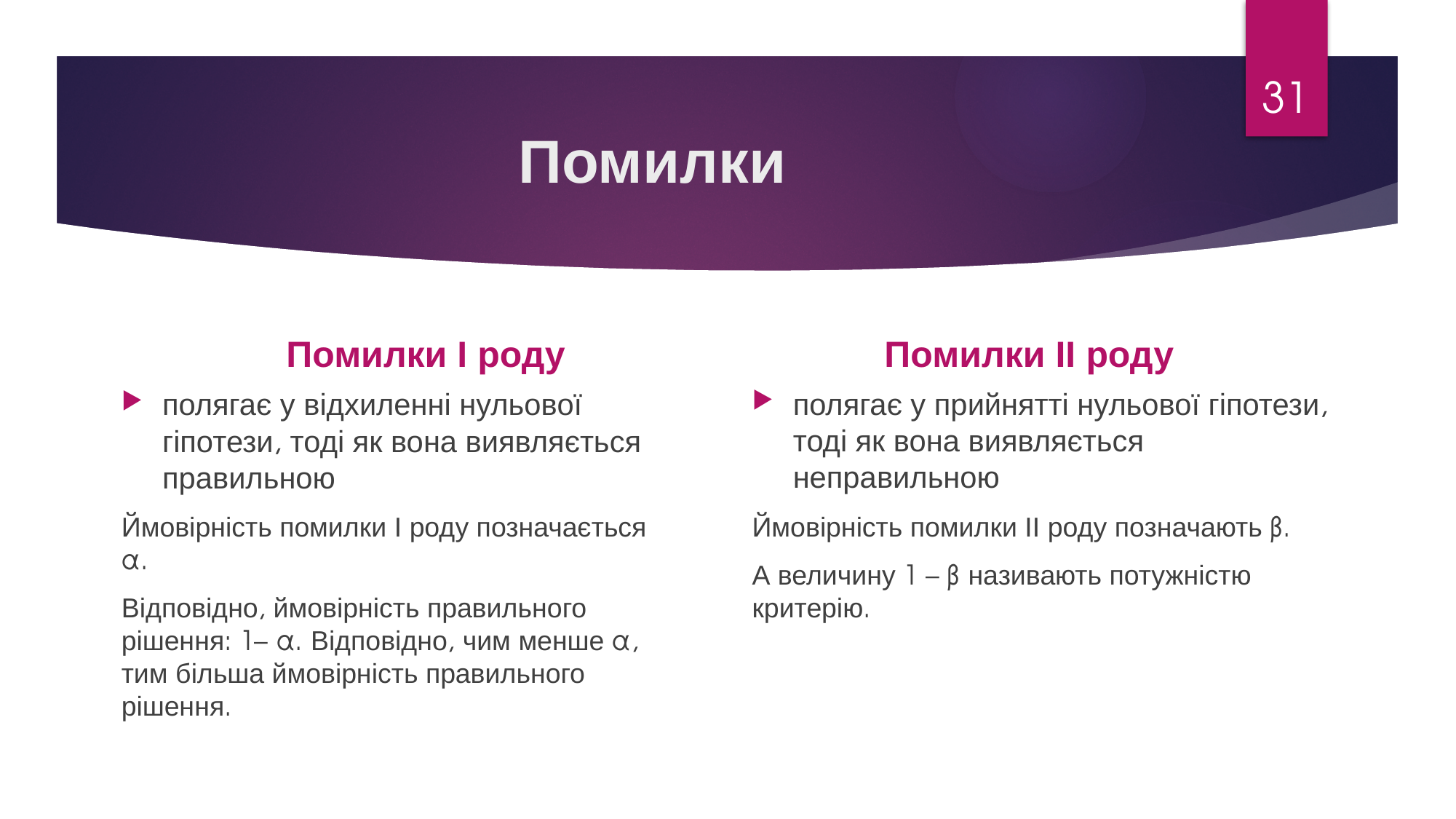

31
# Помилки
Помилки І роду
Помилки ІІ роду
полягає у відхиленні нульової гіпотези, тоді як вона виявляється правильною
Ймовірність помилки І роду позначається α.
Відповідно, ймовірність правильного рішення: 1– α. Відповідно, чим менше α, тим більша ймовірність правильного рішення.

полягає у прийнятті нульової гіпотези, тоді як вона виявляється неправильною
Ймовірність помилки ІІ роду позначають β.
А величину 1 – β називають потужністю критерію.